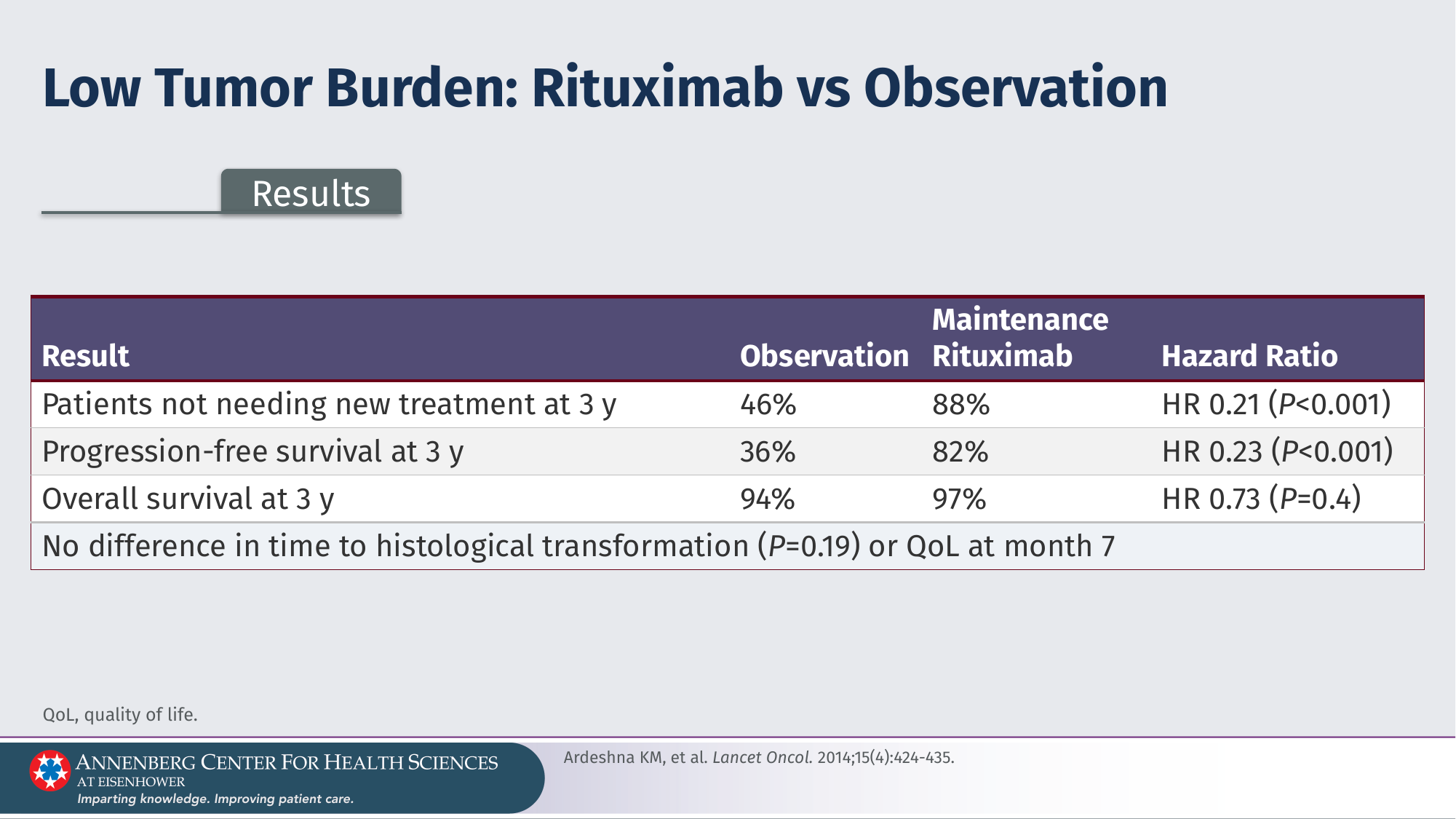

# Low Tumor Burden: Rituximab vs Observation
Results
| Result | Observation | Maintenance Rituximab | Hazard Ratio |
| --- | --- | --- | --- |
| Patients not needing new treatment at 3 y | 46% | 88% | HR 0.21 (P<0.001) |
| Progression-free survival at 3 y | 36% | 82% | HR 0.23 (P<0.001) |
| Overall survival at 3 y | 94% | 97% | HR 0.73 (P=0.4) |
| No difference in time to histological transformation (P=0.19) or QoL at month 7 |  |  |  |
QoL, quality of life.
Ardeshna KM, et al. Lancet Oncol. 2014;15(4):424-435.